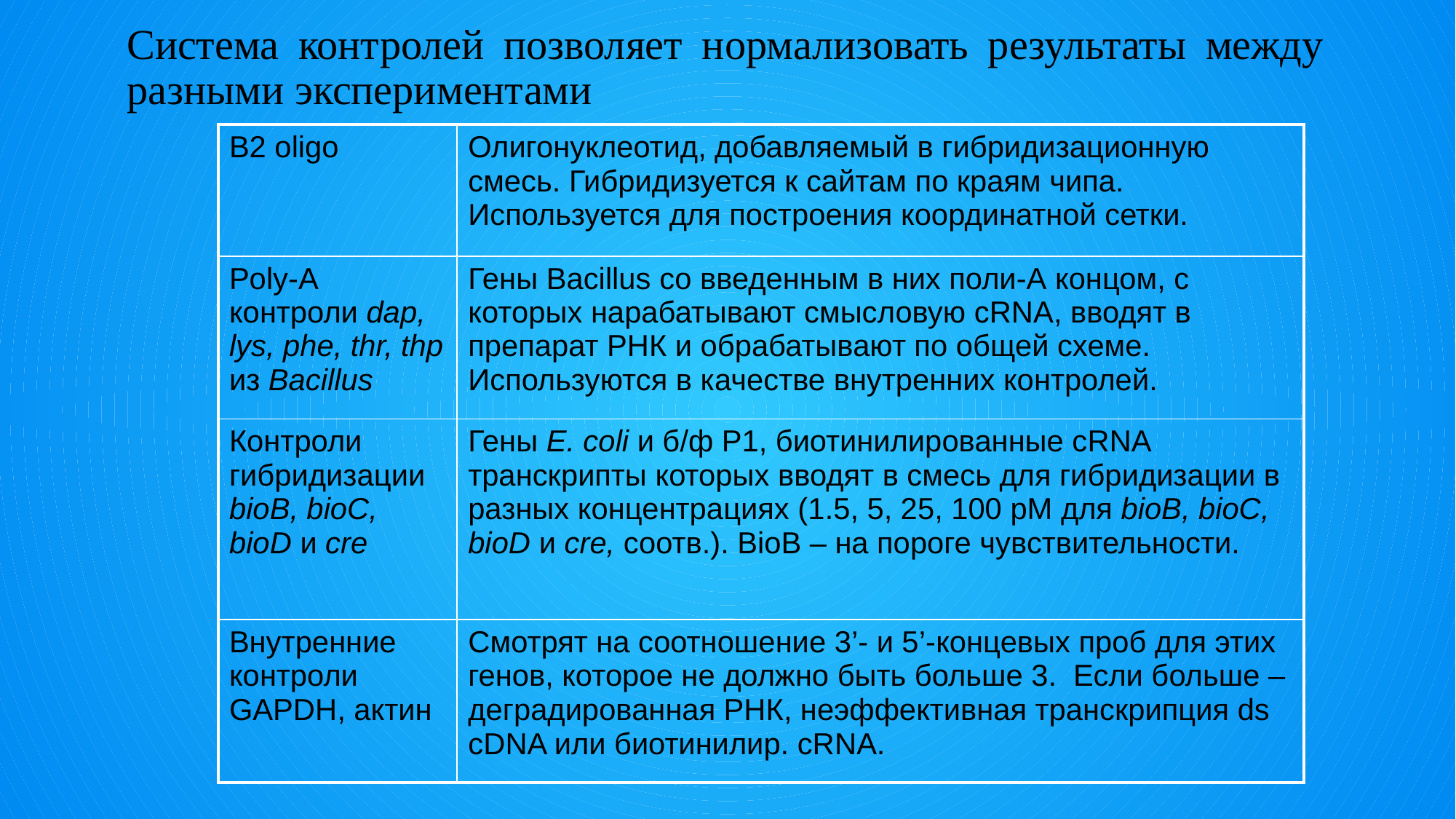

# Система контролей позволяет нормализовать результаты между разными экспериментами
| B2 oligo | Олигонуклеотид, добавляемый в гибридизационную смесь. Гибридизуется к сайтам по краям чипа. Используется для построения координатной сетки. |
| --- | --- |
| Poly-A контроли dap, lys, phe, thr, thp из Bacillus | Гены Bacillus со введенным в них поли-А концом, с которых нарабатывают смысловую cRNA, вводят в препарат РНК и обрабатывают по общей схеме. Используются в качестве внутренних контролей. |
| Контроли гибридизации bioB, bioC, bioD и cre | Гены E. coli и б/ф P1, биотинилированные сRNA транскрипты которых вводят в смесь для гибридизации в разных концентрациях (1.5, 5, 25, 100 pM для bioB, bioC, bioD и cre, соотв.). BioB – на пороге чувствительности. |
| Внутренние контроли GAPDH, актин | Смотрят на соотношение 3’- и 5’-концевых проб для этих генов, которое не должно быть больше 3. Если больше – деградированная РНК, неэффективная транскрипция ds cDNA или биотинилир. cRNA. |